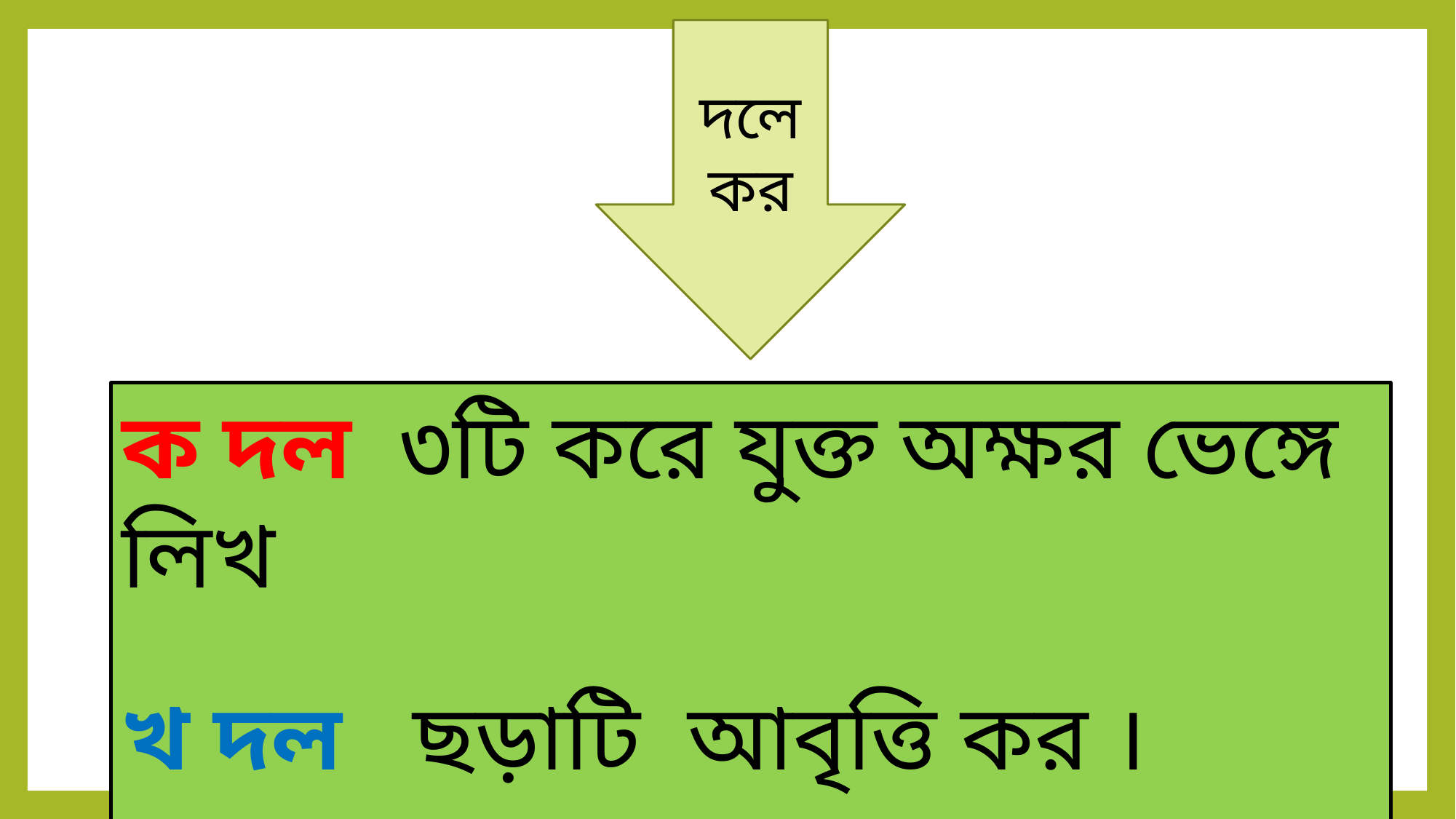

দলে কর
ক দল  ৩টি করে যুক্ত অক্ষর ভেঙ্গে লিখ

খ দল   ছড়াটি  আবৃত্তি কর ।